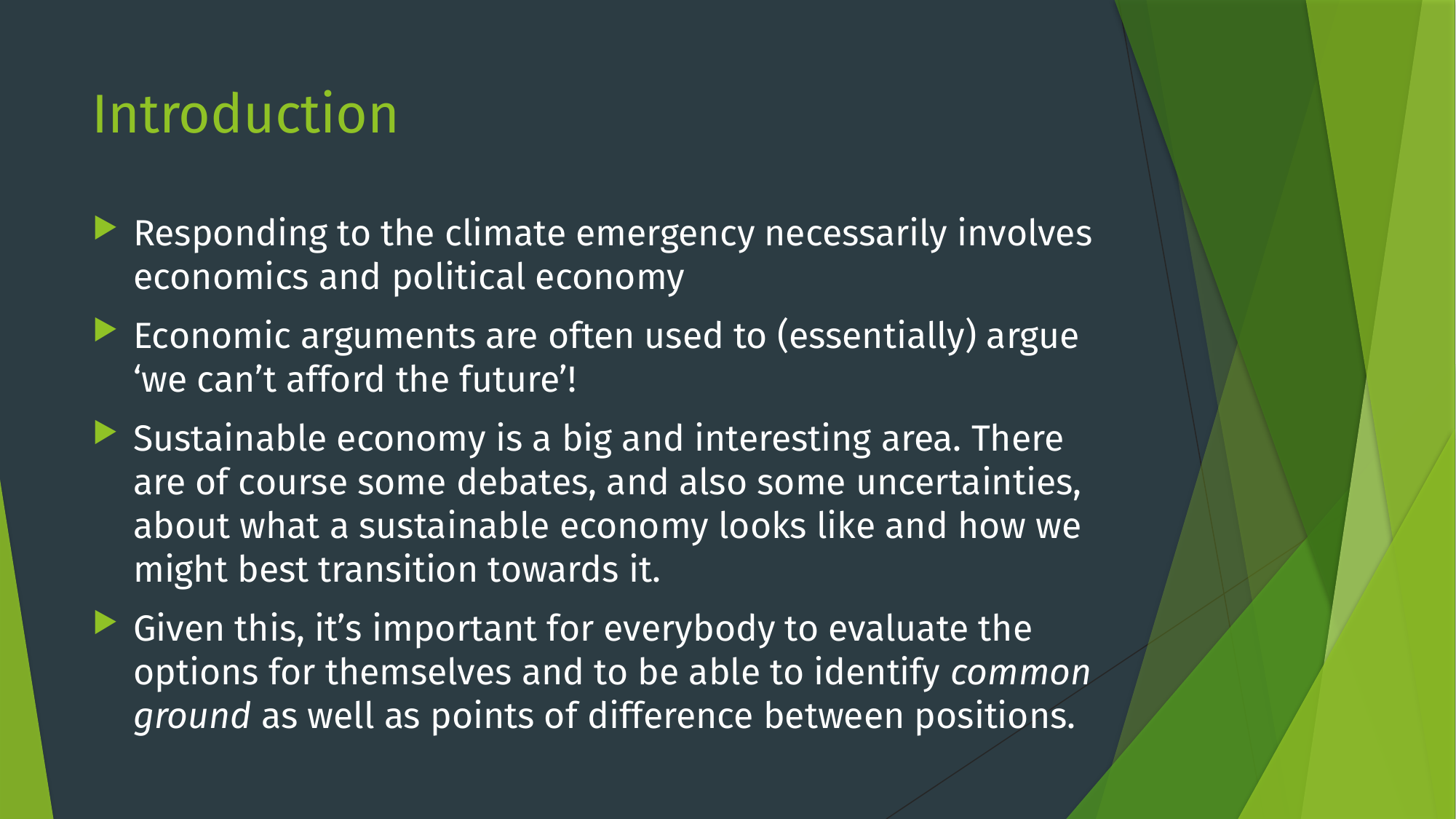

# Introduction
Responding to the climate emergency necessarily involves economics and political economy
Economic arguments are often used to (essentially) argue ‘we can’t afford the future’!
Sustainable economy is a big and interesting area. There are of course some debates, and also some uncertainties, about what a sustainable economy looks like and how we might best transition towards it.
Given this, it’s important for everybody to evaluate the options for themselves and to be able to identify common ground as well as points of difference between positions.